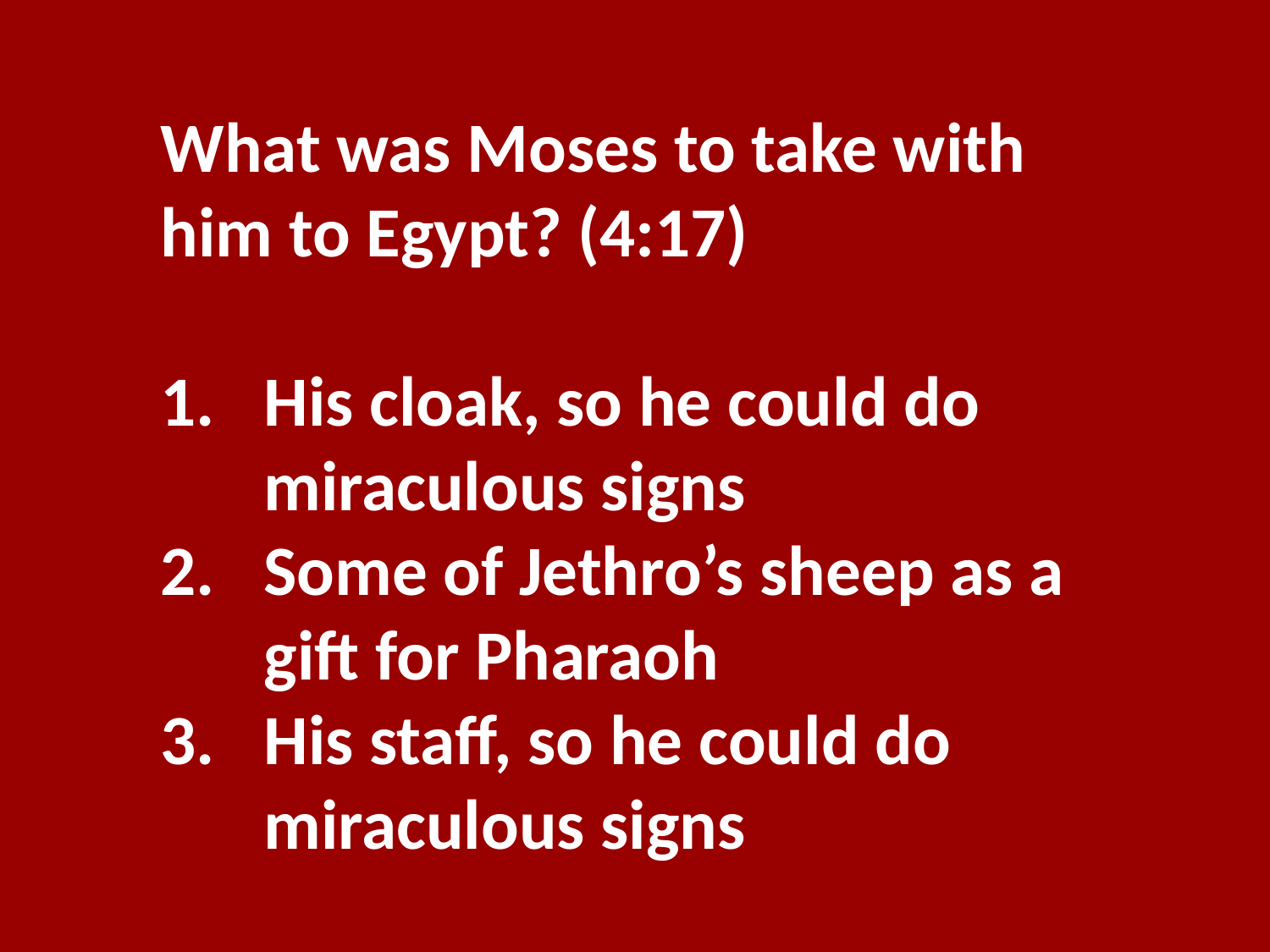

What was Moses to take with him to Egypt? (4:17)

His cloak, so he could do miraculous signs
Some of Jethro’s sheep as a gift for Pharaoh
His staff, so he could do miraculous signs